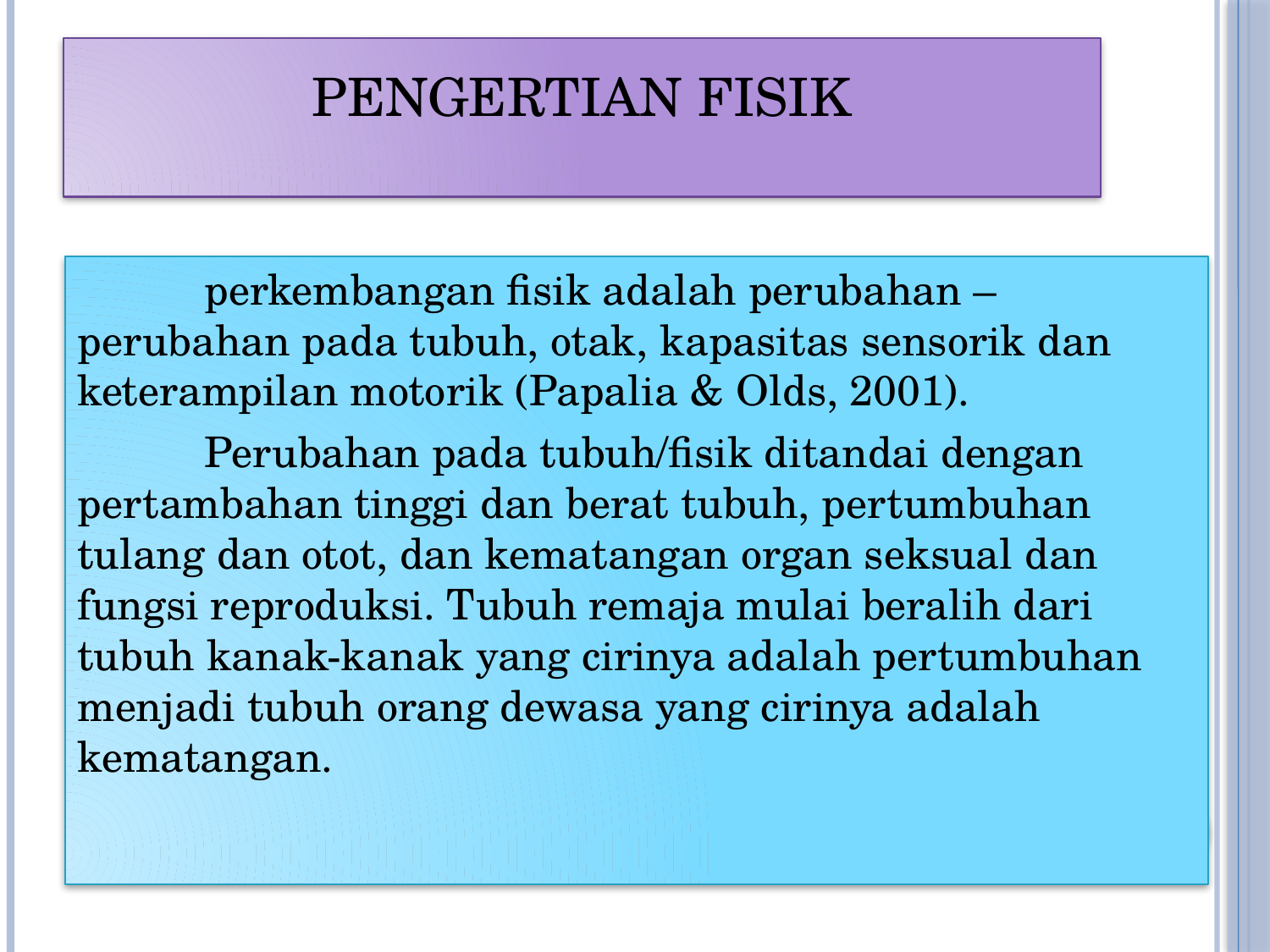

# Pengertian Fisik
	perkembangan fisik adalah perubahan – perubahan pada tubuh, otak, kapasitas sensorik dan keterampilan motorik (Papalia & Olds, 2001).
	Perubahan pada tubuh/fisik ditandai dengan pertambahan tinggi dan berat tubuh, pertumbuhan tulang dan otot, dan kematangan organ seksual dan fungsi reproduksi. Tubuh remaja mulai beralih dari tubuh kanak-kanak yang cirinya adalah pertumbuhan menjadi tubuh orang dewasa yang cirinya adalah kematangan.